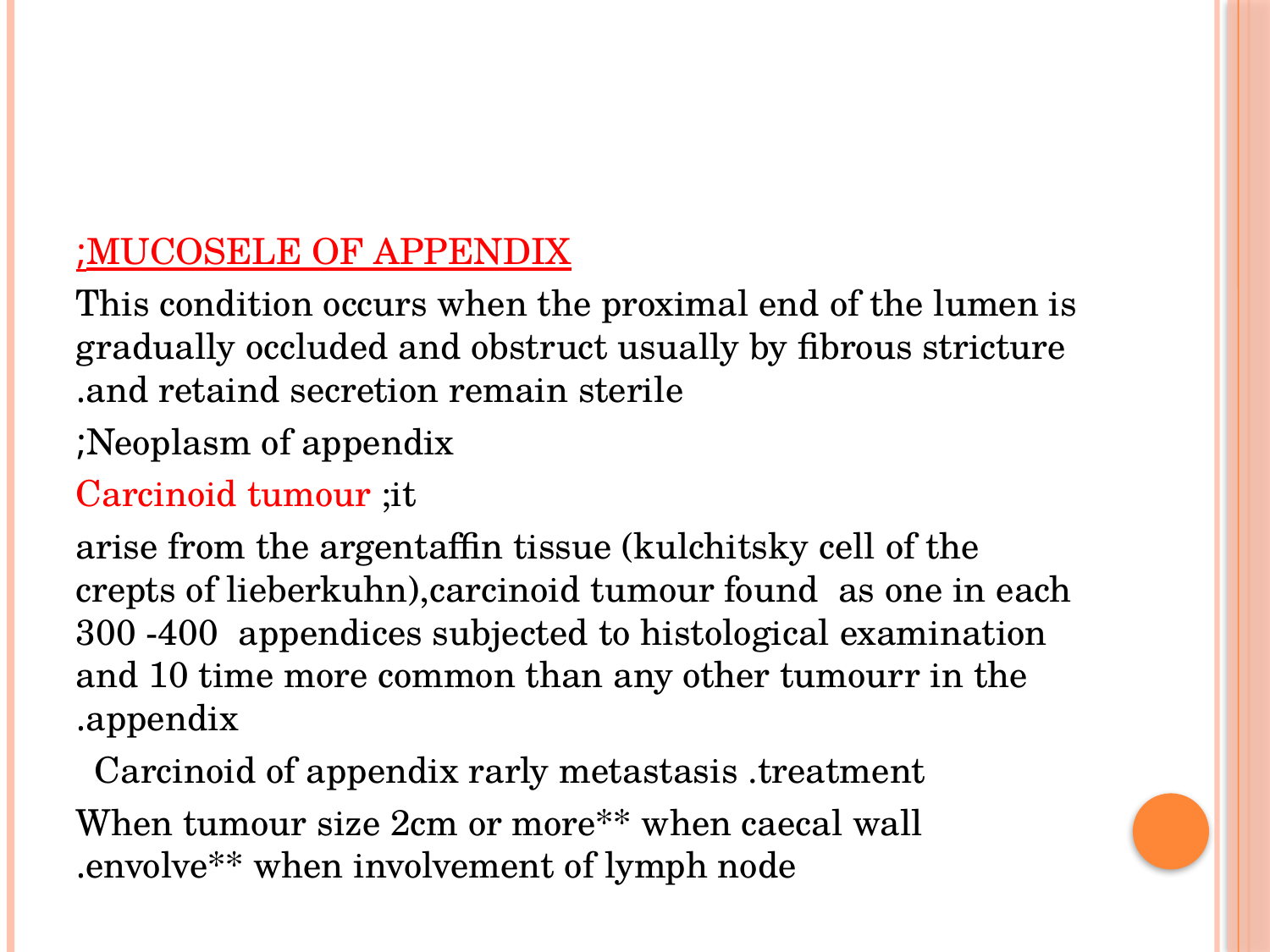

#
MUCOSELE OF APPENDIX;
This condition occurs when the proximal end of the lumen is gradually occluded and obstruct usually by fibrous stricture and retaind secretion remain sterile.
Neoplasm of appendix;
Carcinoid tumour ;it
arise from the argentaffin tissue (kulchitsky cell of the crepts of lieberkuhn),carcinoid tumour found  as one in each 300 -400  appendices subjected to histological examination and 10 time more common than any other tumourr in the appendix.
Carcinoid of appendix rarly metastasis .treatment
When tumour size 2cm or more** when caecal wall envolve** when involvement of lymph node.